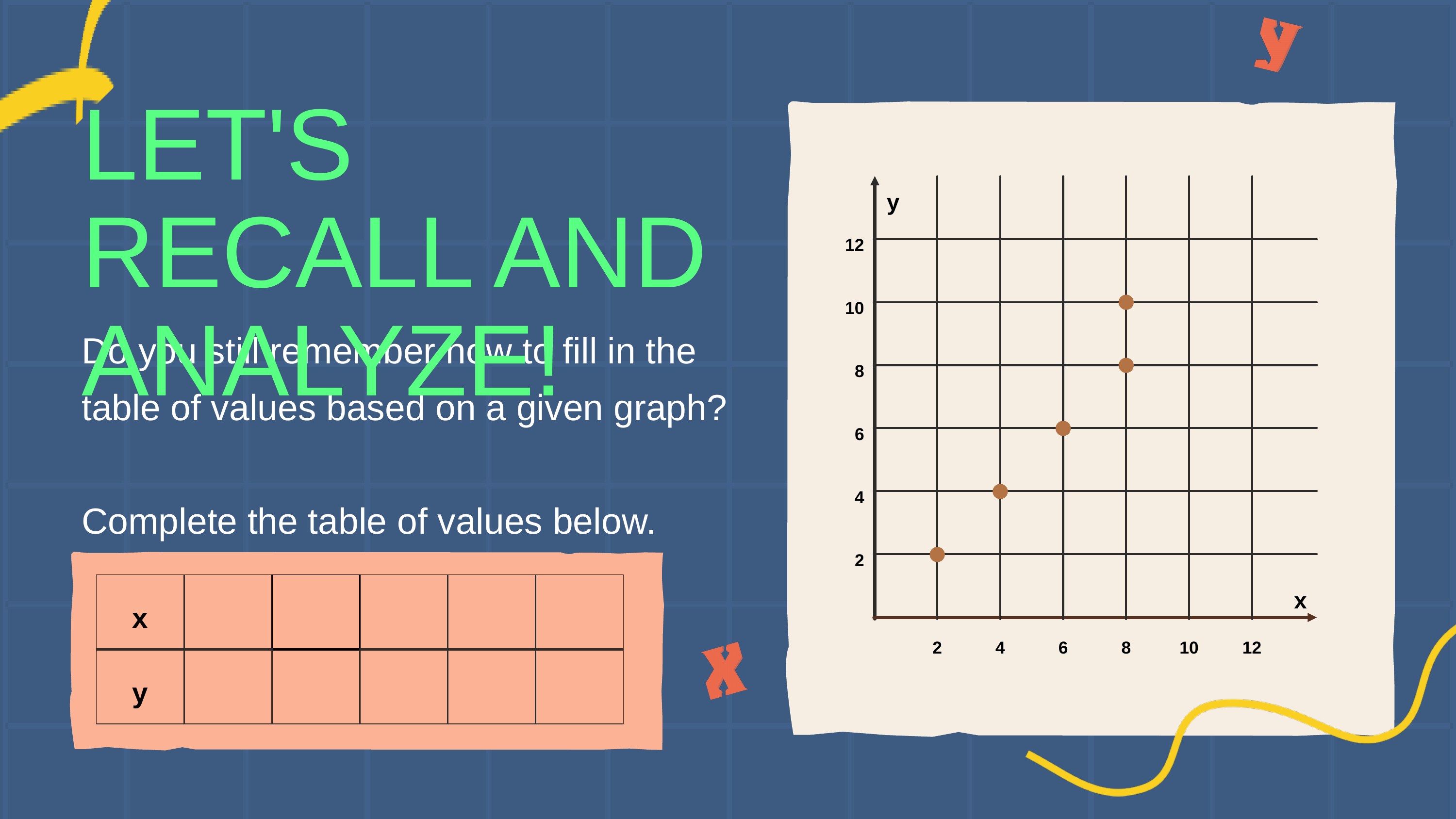

LET'S RECALL AND ANALYZE!

y
12
10

Do you still remember how to fill in the table of values based on a given graph?

Complete the table of values below.
8

6

4

2

| x |  |  |  |  |  |
| --- | --- | --- | --- | --- | --- |
| y |  |  |  |  |  |
x

2
4
6
8
10
12